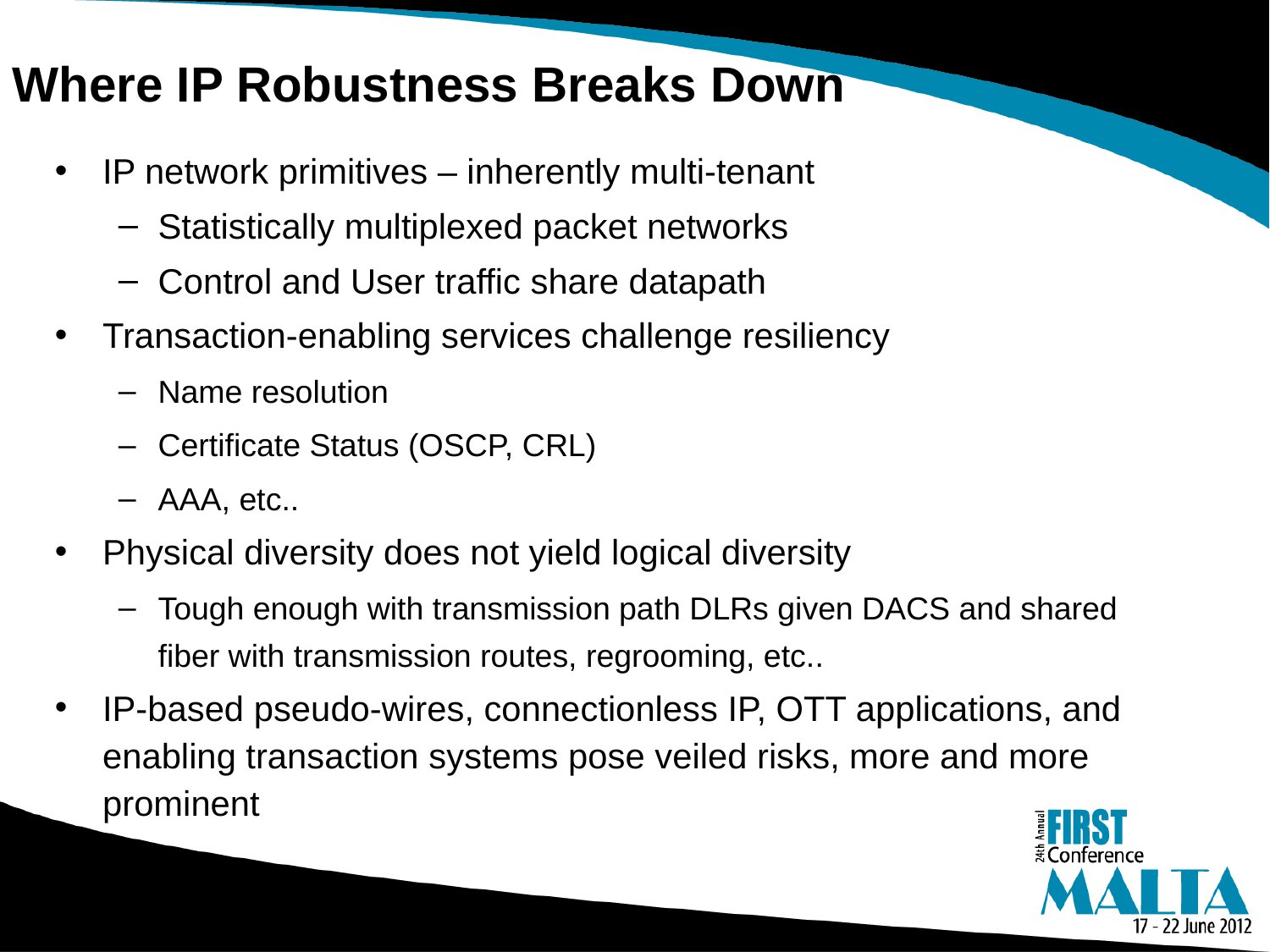

# Where IP Robustness Breaks Down
IP network primitives – inherently multi-tenant
Statistically multiplexed packet networks
Control and User traffic share datapath
Transaction-enabling services challenge resiliency
Name resolution
Certificate Status (OSCP, CRL)
AAA, etc..
Physical diversity does not yield logical diversity
Tough enough with transmission path DLRs given DACS and shared fiber with transmission routes, regrooming, etc..
IP-based pseudo-wires, connectionless IP, OTT applications, and enabling transaction systems pose veiled risks, more and more prominent